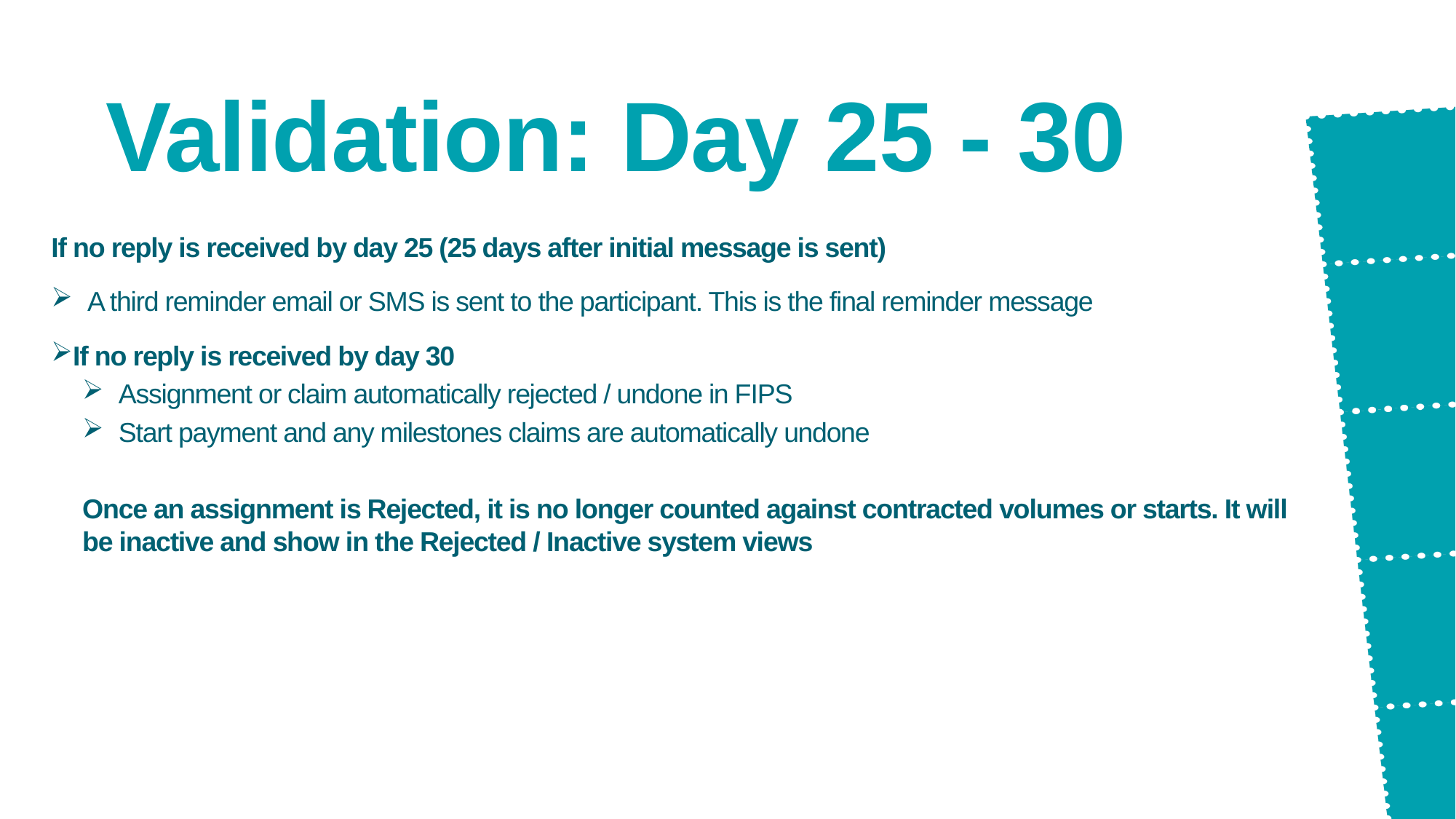

# Validation: Day 25 - 30
If no reply is received by day 25 (25 days after initial message is sent)
  A third reminder email or SMS is sent to the participant. This is the final reminder message
If no reply is received by day 30
  Assignment or claim automatically rejected / undone in FIPS
  Start payment and any milestones claims are automatically undone

Once an assignment is Rejected, it is no longer counted against contracted volumes or starts. It will be inactive and show in the Rejected / Inactive system views